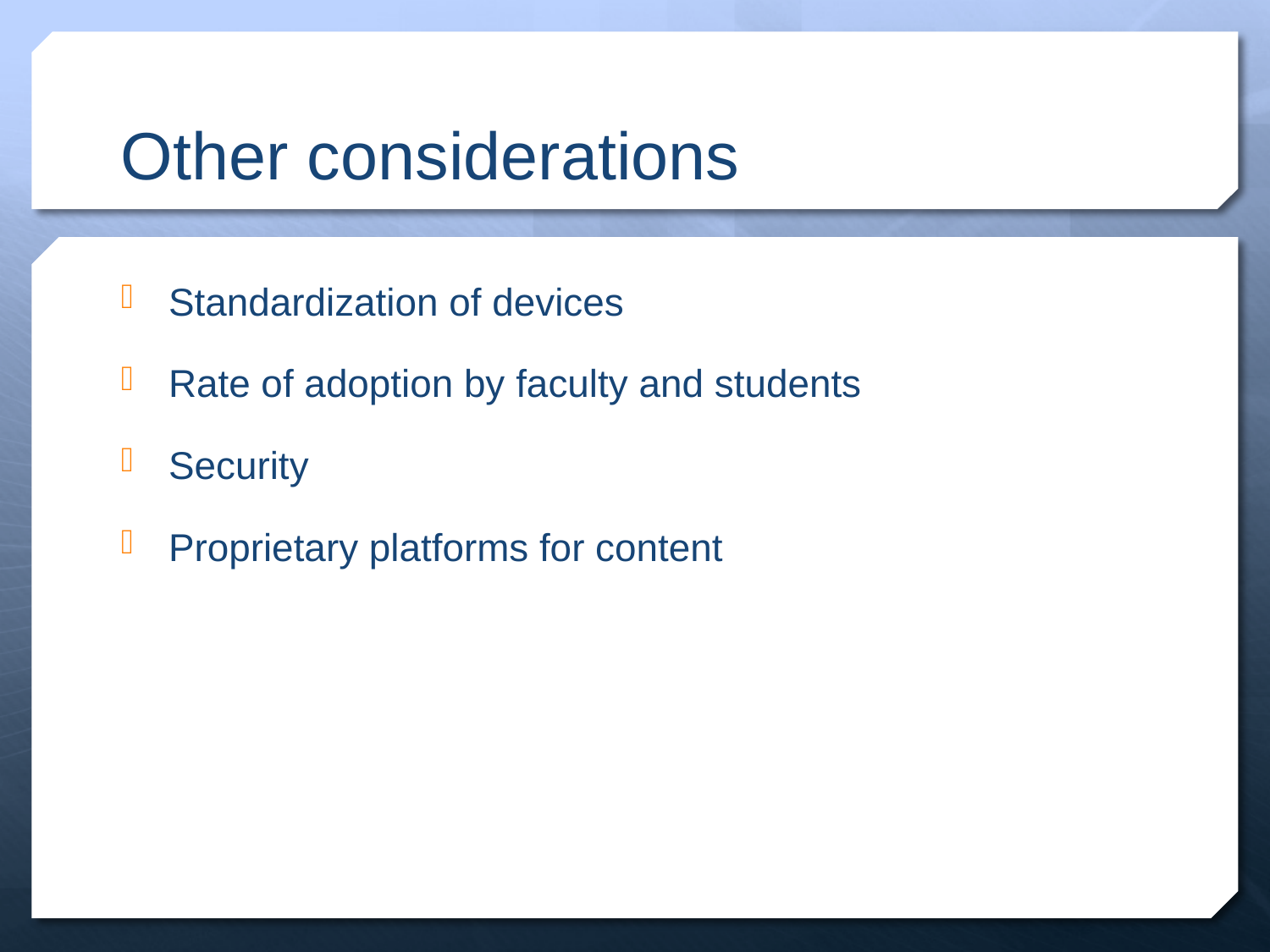

# Other considerations
Standardization of devices
Rate of adoption by faculty and students
Security
Proprietary platforms for content